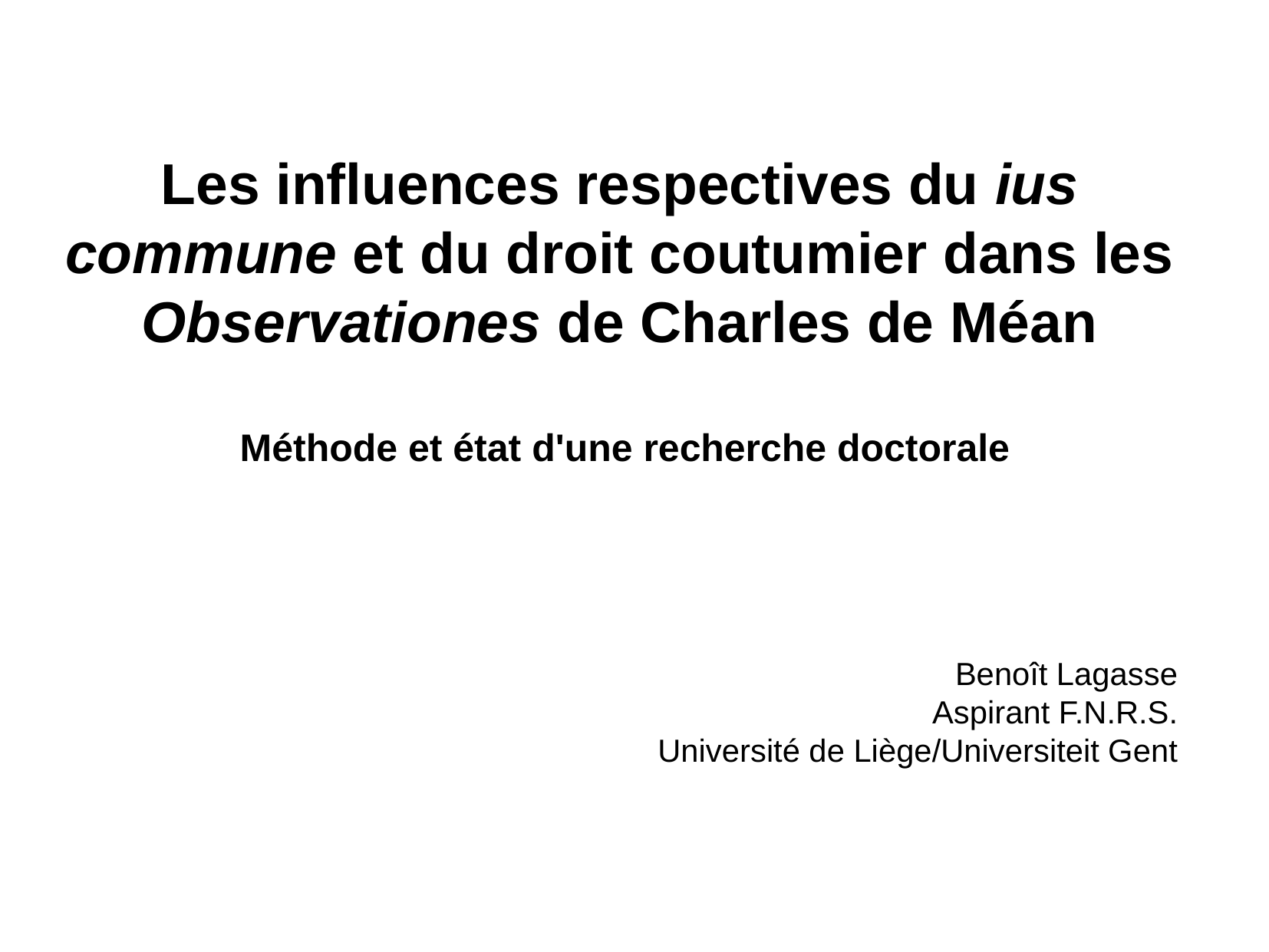

Les influences respectives du ius commune et du droit coutumier dans les Observationes de Charles de Méan

 Méthode et état d'une recherche doctorale

Benoît Lagasse
Aspirant F.N.R.S.
Université de Liège/Universiteit Gent